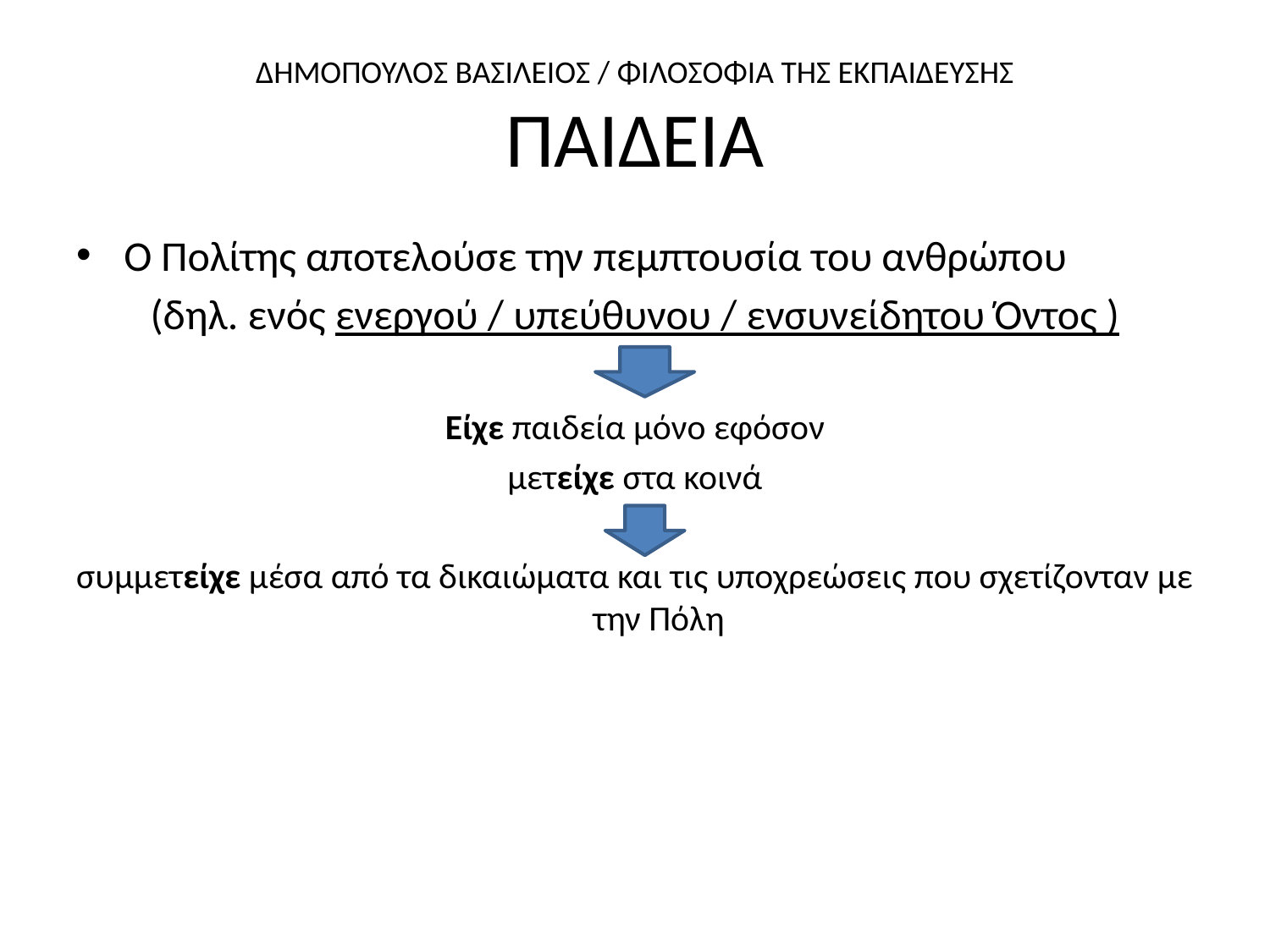

# ΔΗΜΟΠΟΥΛΟΣ ΒΑΣΙΛΕΙΟΣ / ΦΙΛΟΣΟΦΙΑ ΤΗΣ ΕΚΠΑΙΔΕΥΣΗΣ ΠΑΙΔΕΙΑ
Ο Πολίτης αποτελούσε την πεμπτουσία του ανθρώπου
(δηλ. ενός ενεργού / υπεύθυνου / ενσυνείδητου Όντος )

Είχε παιδεία μόνο εφόσον
μετείχε στα κοινά

συμμετείχε μέσα από τα δικαιώματα και τις υποχρεώσεις που σχετίζονταν με την Πόλη